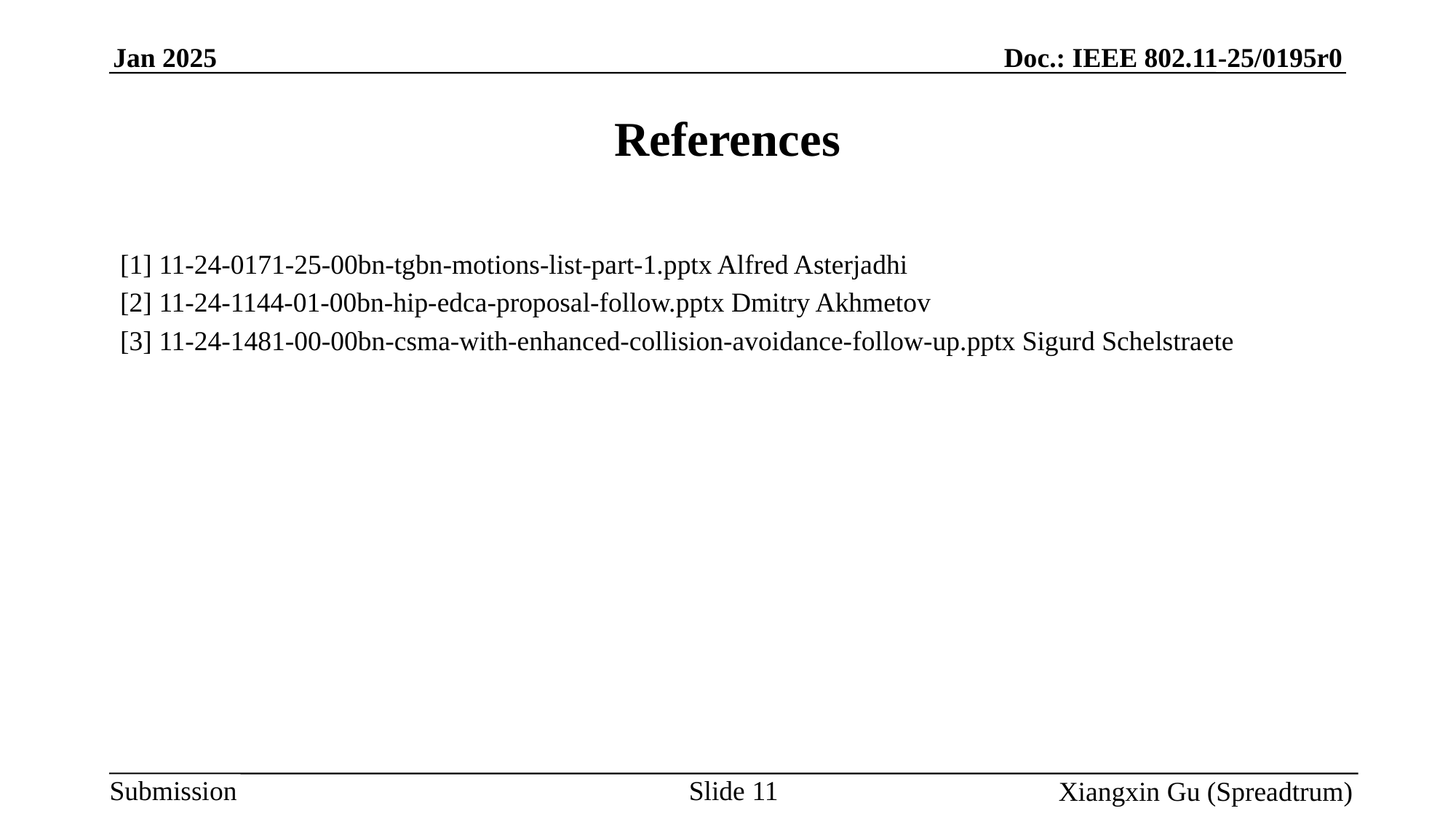

# References
[1] 11-24-0171-25-00bn-tgbn-motions-list-part-1.pptx Alfred Asterjadhi
[2] 11-24-1144-01-00bn-hip-edca-proposal-follow.pptx Dmitry Akhmetov
[3] 11-24-1481-00-00bn-csma-with-enhanced-collision-avoidance-follow-up.pptx Sigurd Schelstraete
Slide 11
Xiangxin Gu (Spreadtrum)